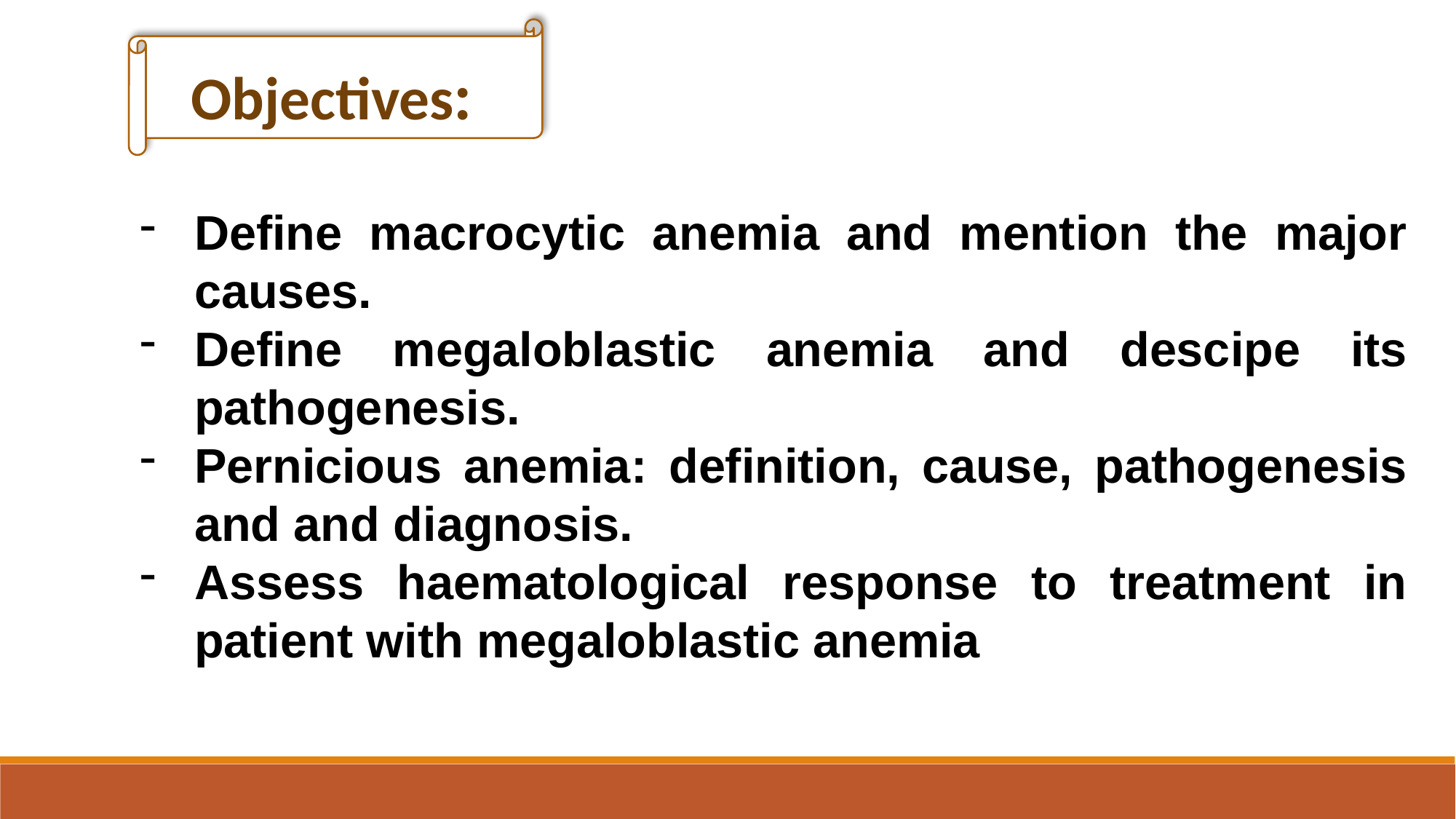

Objectives:
Define macrocytic anemia and mention the major causes.
Define megaloblastic anemia and descipe its pathogenesis.
Pernicious anemia: definition, cause, pathogenesis and and diagnosis.
Assess haematological response to treatment in patient with megaloblastic anemia